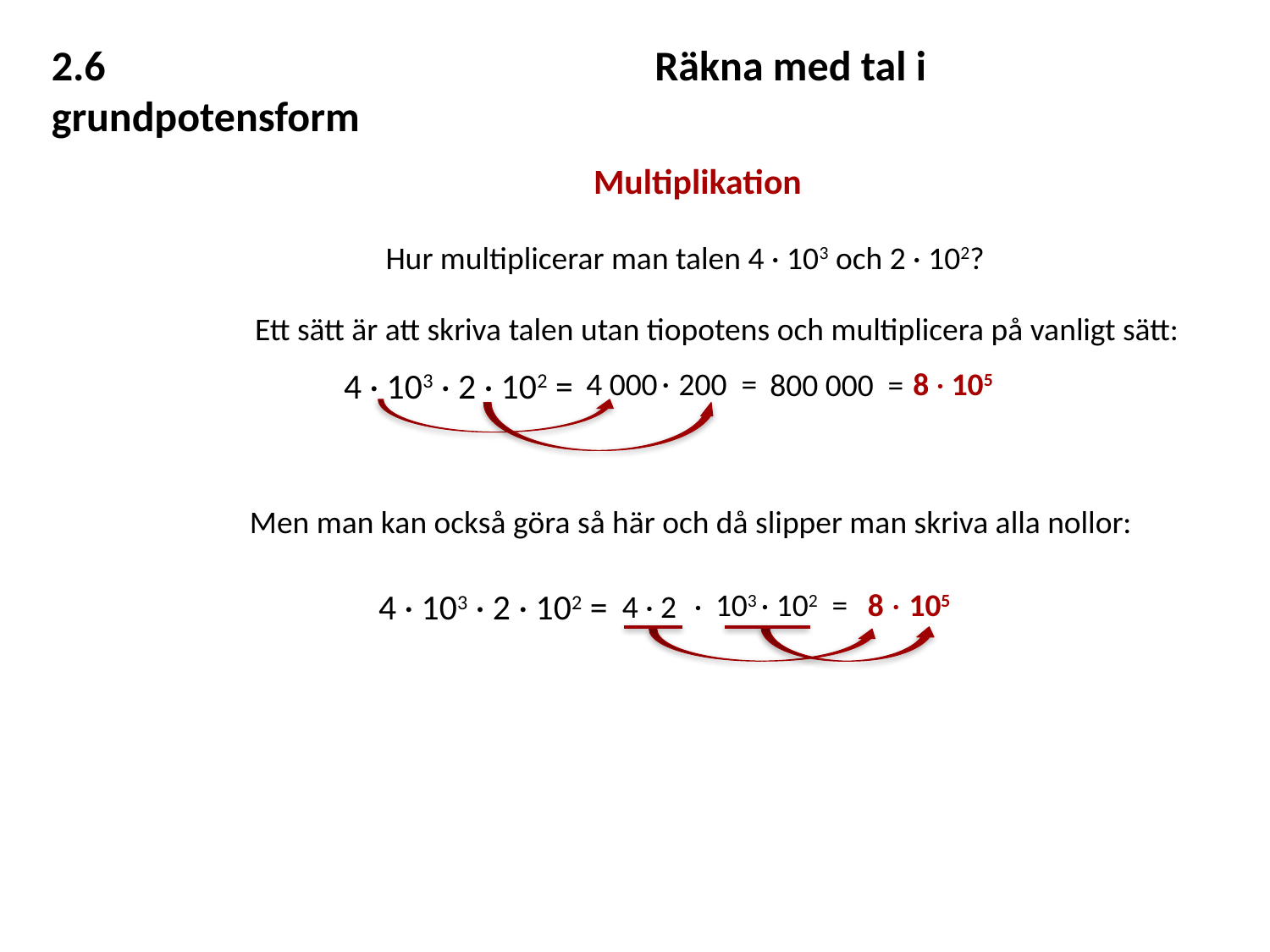

2.6				          Räkna med tal i grundpotensform
Multiplikation
Hur multiplicerar man talen 4 · 103 och 2 · 102?
Ett sätt är att skriva talen utan tiopotens och multiplicera på vanligt sätt:
·
4 · 103 · 2 · 102 =
200  =
4 000
8 · 105
800 000  =

Men man kan också göra så här och då slipper man skriva alla nollor:
8
4 · 103 · 2 · 102 =
103 · 102  =
·
105
·
4 · 2